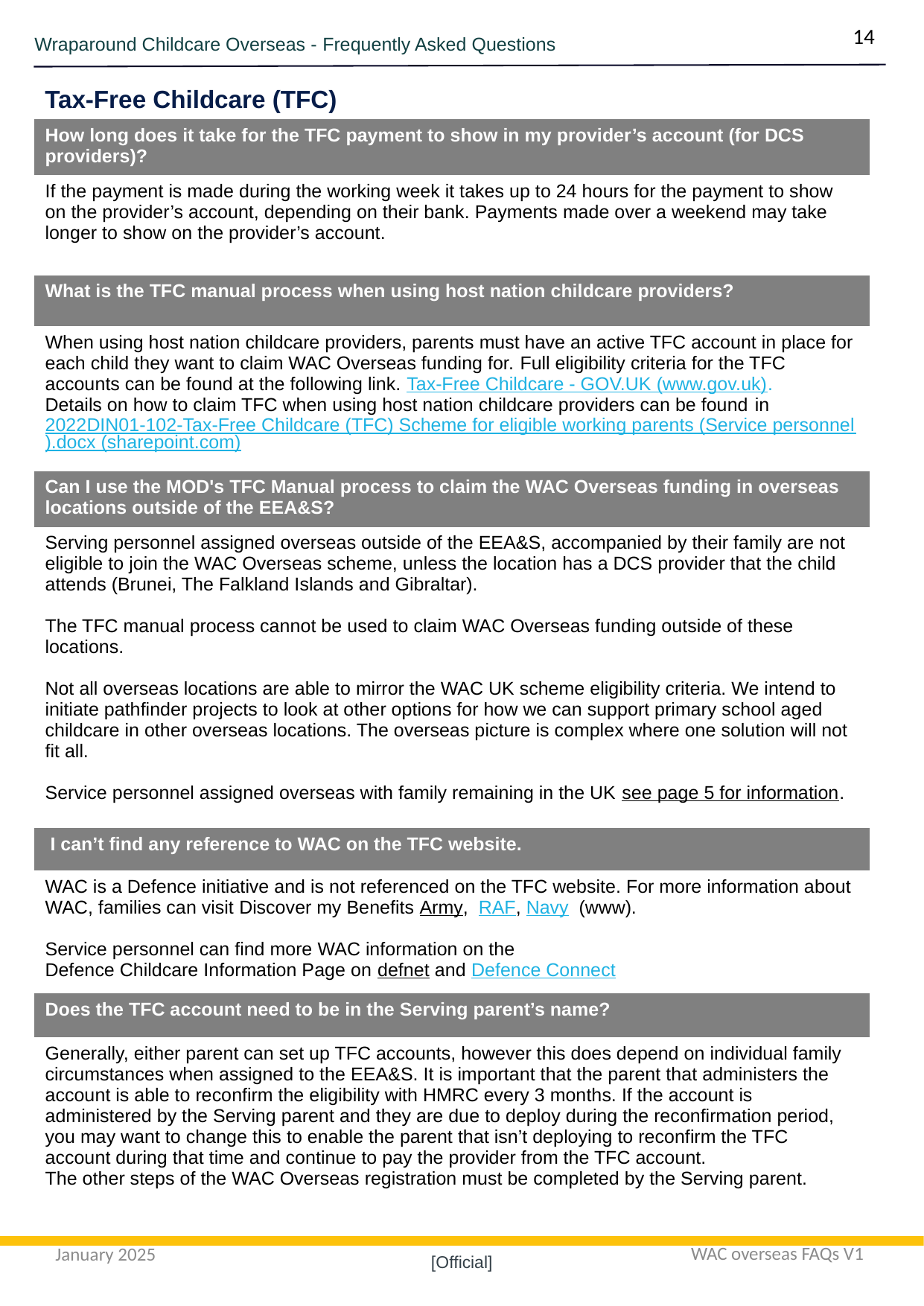

14
Wraparound Childcare Overseas - Frequently Asked Questions
Tax-Free Childcare (TFC)
| How long does it take for the TFC payment to show in my provider’s account (for DCS providers)? |
| --- |
| If the payment is made during the working week it takes up to 24 hours for the payment to show on the provider’s account, depending on their bank. Payments made over a weekend may take longer to show on the provider’s account. |
| What is the TFC manual process when using host nation childcare providers? |
| When using host nation childcare providers, parents must have an active TFC account in place for each child they want to claim WAC Overseas funding for. Full eligibility criteria for the TFC accounts can be found at the following link. Tax-Free Childcare - GOV.UK (www.gov.uk).  Details on how to claim TFC when using host nation childcare providers can be found in 2022DIN01-102-Tax-Free Childcare (TFC) Scheme for eligible working parents (Service personnel).docx (sharepoint.com) |
| Can I use the MOD's TFC Manual process to claim the WAC Overseas funding in overseas locations outside of the EEA&S? |
| Serving personnel assigned overseas outside of the EEA&S, accompanied by their family are not eligible to join the WAC Overseas scheme, unless the location has a DCS provider that the child attends (Brunei, The Falkland Islands and Gibraltar). The TFC manual process cannot be used to claim WAC Overseas funding outside of these locations. Not all overseas locations are able to mirror the WAC UK scheme eligibility criteria. We intend to initiate pathfinder projects to look at other options for how we can support primary school aged childcare in other overseas locations. The overseas picture is complex where one solution will not fit all. Service personnel assigned overseas with family remaining in the UK see page 5 for information. |
| I can’t find any reference to WAC on the TFC website. |
| WAC is a Defence initiative and is not referenced on the TFC website. For more information about WAC, families can visit Discover my Benefits Army,  RAF, Navy (www). Service personnel can find more WAC information on the Defence Childcare Information Page on defnet and Defence Connect |
| Does the TFC account need to be in the Serving parent’s name? |
| Generally, either parent can set up TFC accounts, however this does depend on individual family circumstances when assigned to the EEA&S. It is important that the parent that administers the account is able to reconfirm the eligibility with HMRC every 3 months. If the account is administered by the Serving parent and they are due to deploy during the reconfirmation period, you may want to change this to enable the parent that isn’t deploying to reconfirm the TFC account during that time and continue to pay the provider from the TFC account. The other steps of the WAC Overseas registration must be completed by the Serving parent. |
WAC overseas FAQs V1
January 2025
[Official]